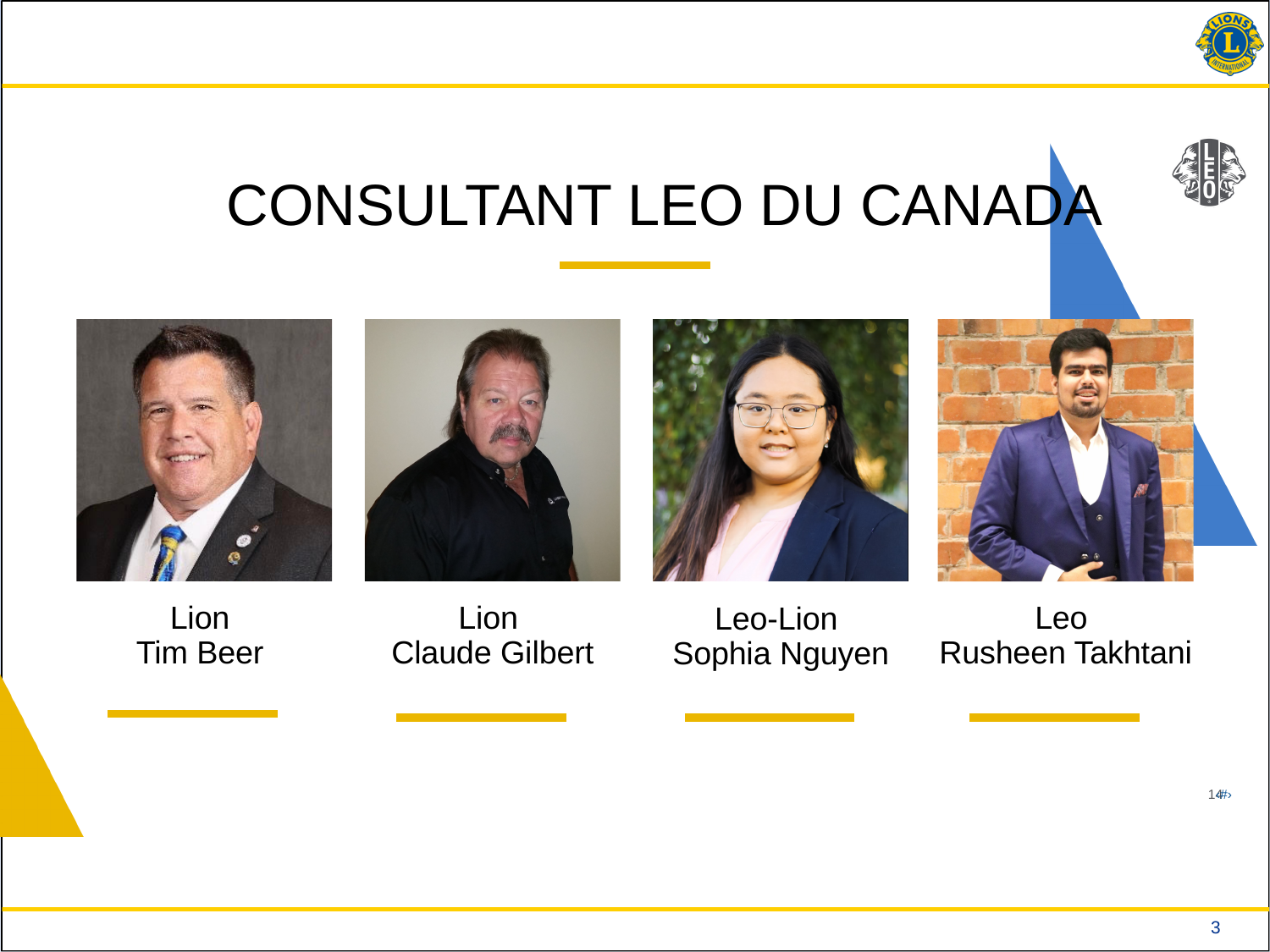

CONSULTANT LEO DU CANADA

Leo-Lion
Sophia Nguyen

Lion
Tim Beer
Lion
Claude Gilbert
Leo
Rusheen Takhtani

LAP 2023-2025
LAP 2022-2024
‹#›
14